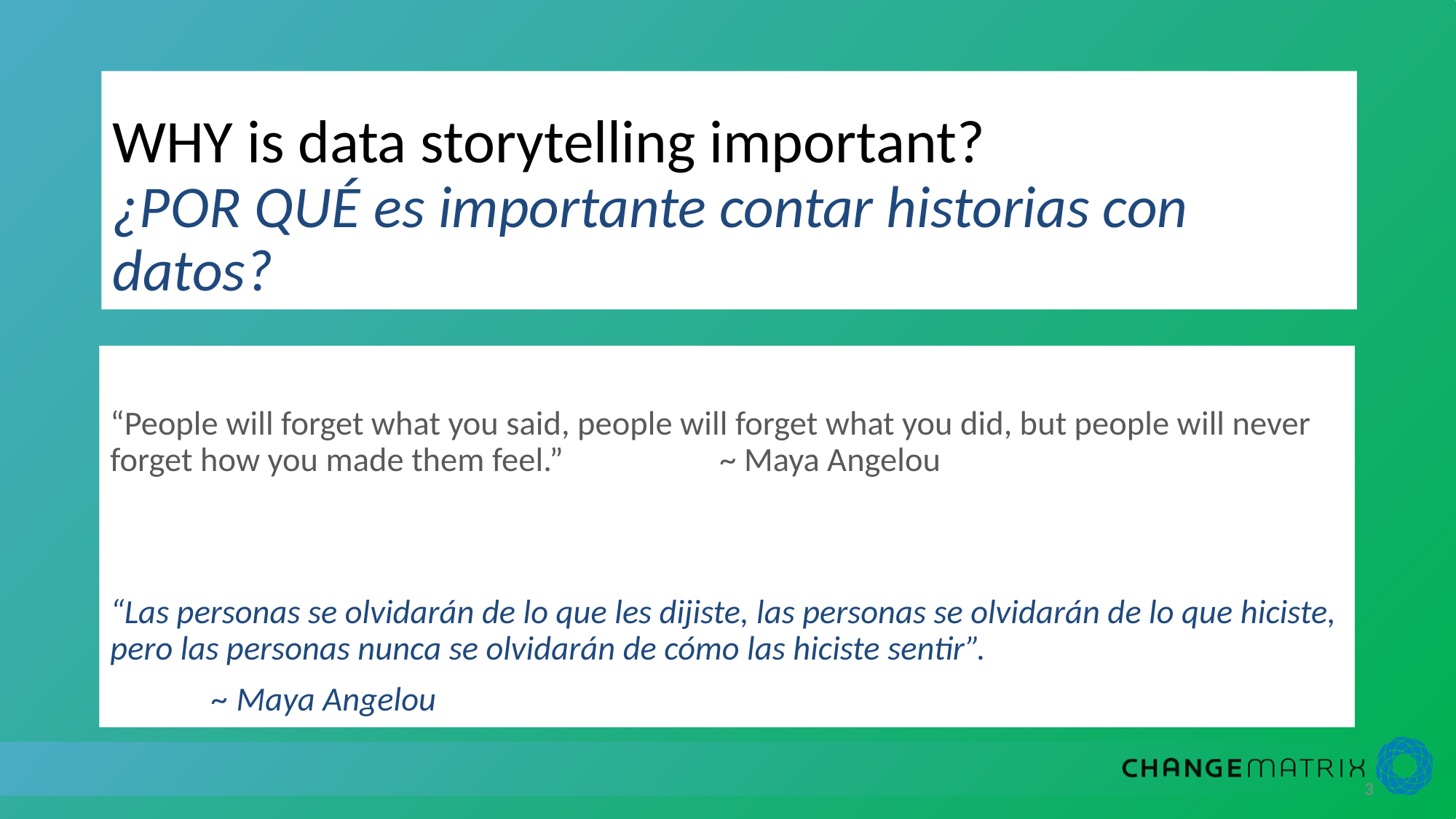

# WHY is data storytelling important? ¿POR QUÉ es importante contar historias con datos?

“People will forget what you said, people will forget what you did, but people will never forget how you made them feel.”		~ Maya Angelou

“Las personas se olvidarán de lo que les dijiste, las personas se olvidarán de lo que hiciste, pero las personas nunca se olvidarán de cómo las hiciste sentir”.
							~ Maya Angelou

3